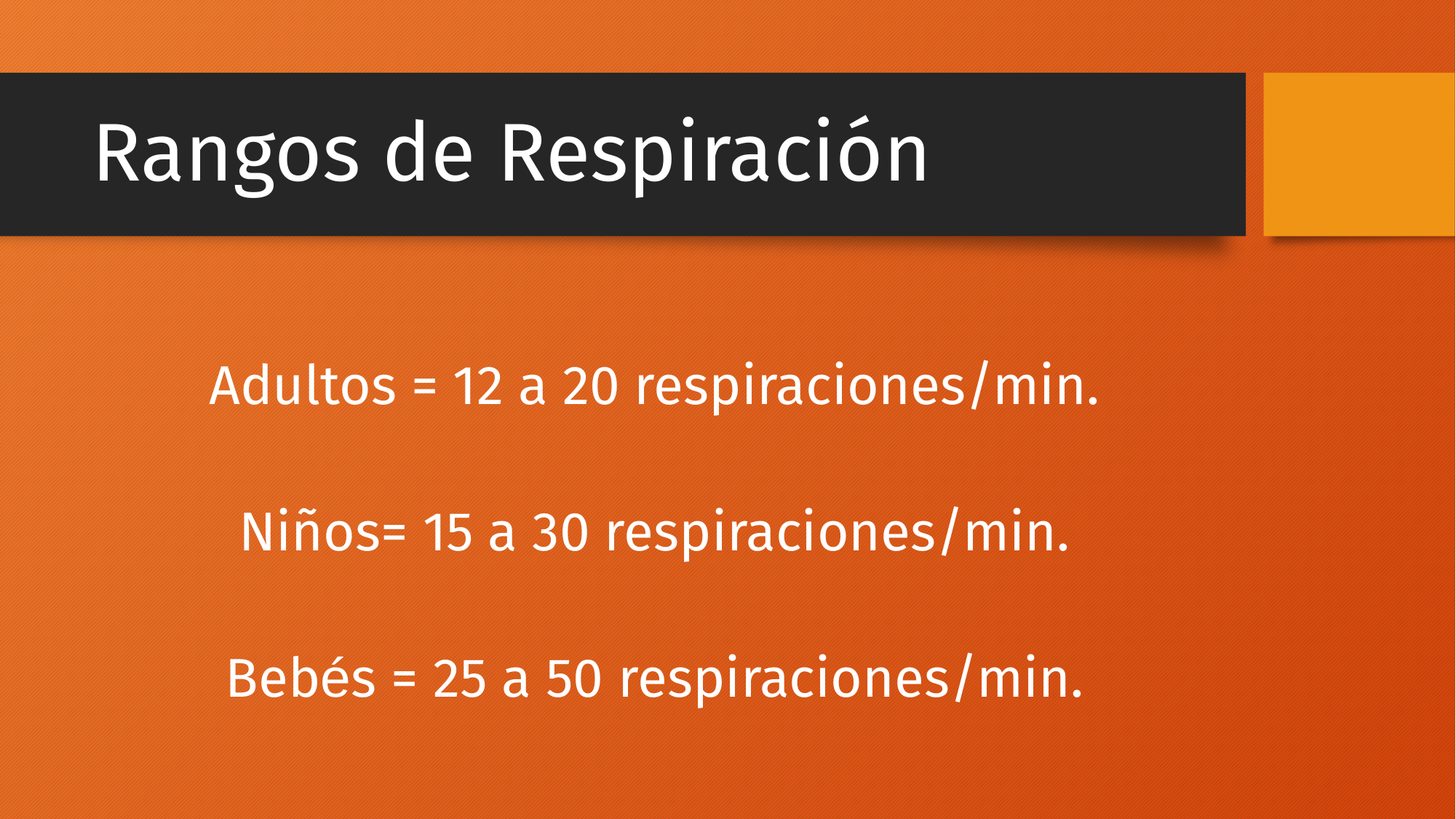

# Rangos de Respiración
Adultos = 12 a 20 respiraciones/min.
Niños= 15 a 30 respiraciones/min.
Bebés = 25 a 50 respiraciones/min.